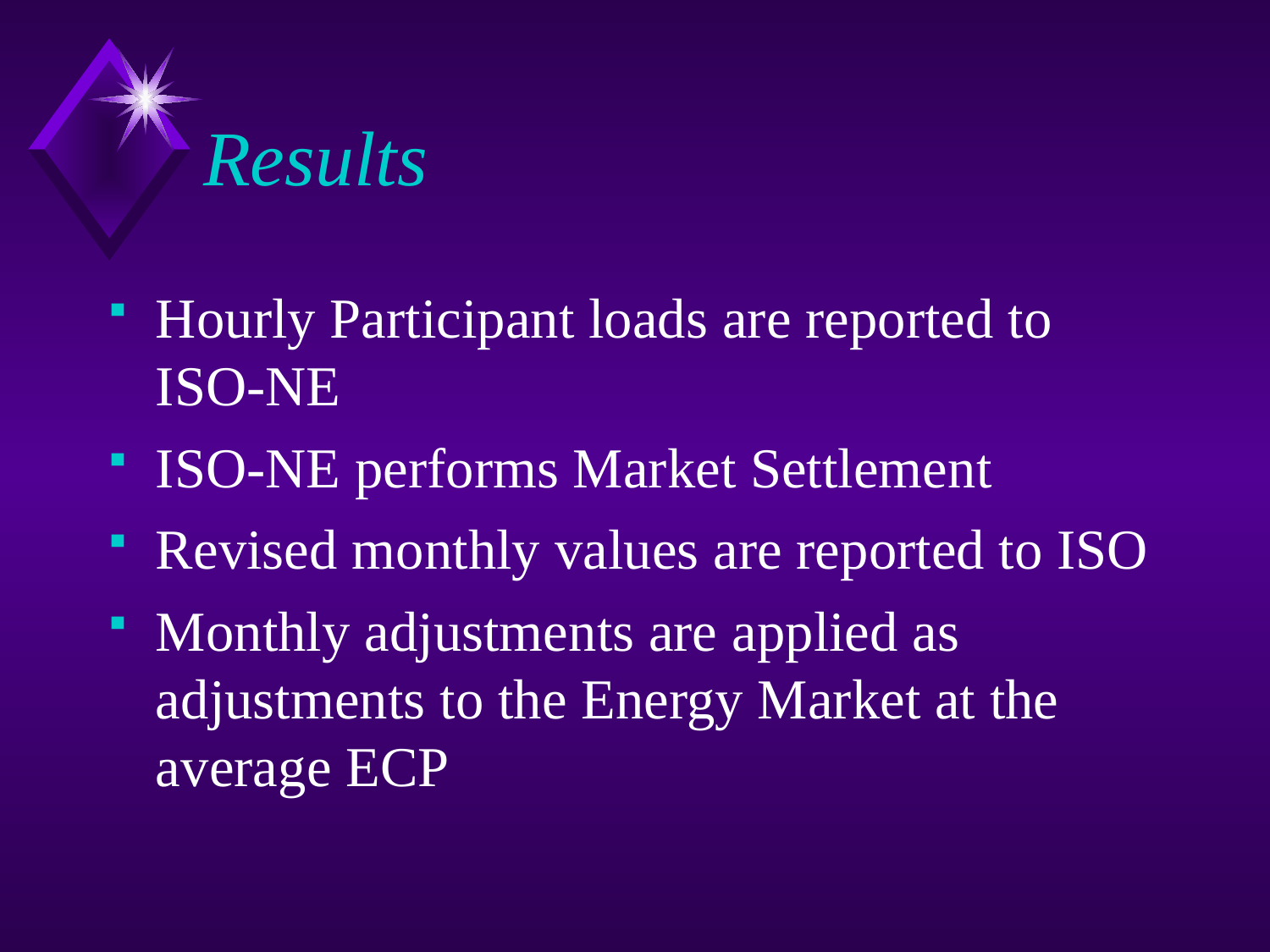

# Results
Hourly Participant loads are reported to ISO-NE
ISO-NE performs Market Settlement
Revised monthly values are reported to ISO
Monthly adjustments are applied as adjustments to the Energy Market at the average ECP